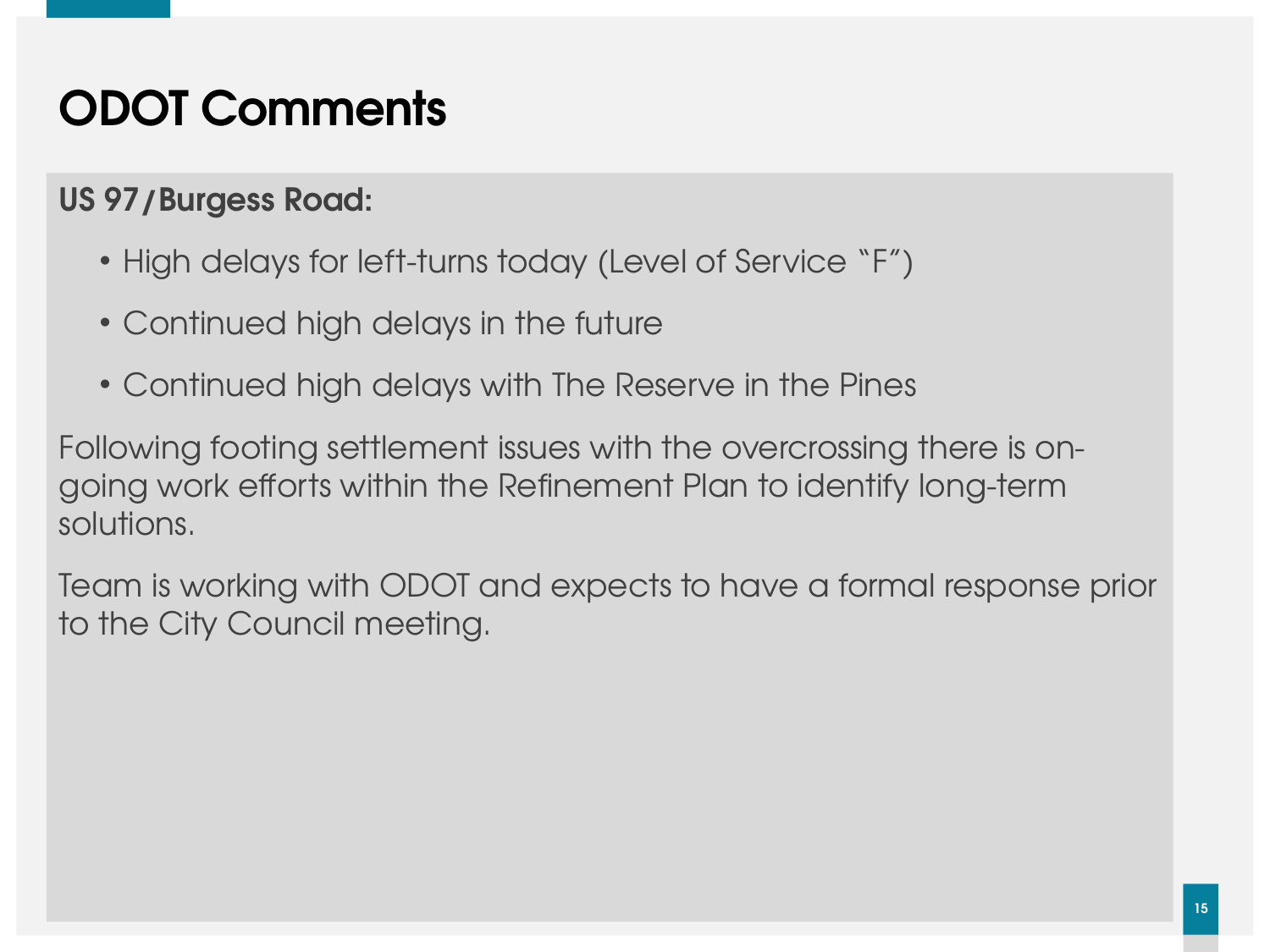

# ODOT Comments

US 97/Burgess Road:
High delays for left-turns today (Level of Service “F”)
Continued high delays in the future
Continued high delays with The Reserve in the Pines
Following footing settlement issues with the overcrossing there is on-going work efforts within the Refinement Plan to identify long-term solutions.
Team is working with ODOT and expects to have a formal response prior to the City Council meeting.